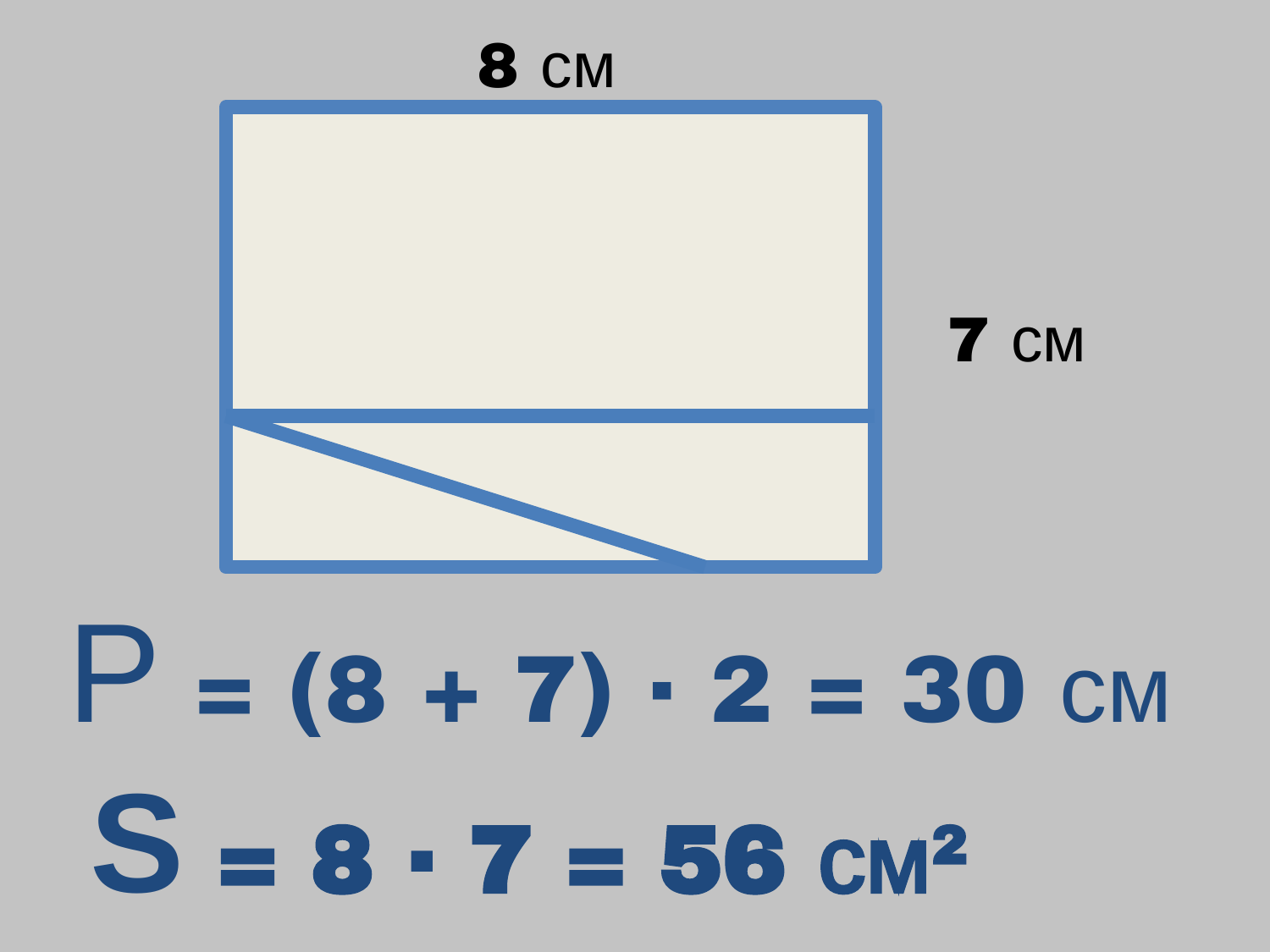

8 см

7 см
Р = (8 + 7) ∙ 2 = 30 см
S = 8 ∙ 7 = 56 см2